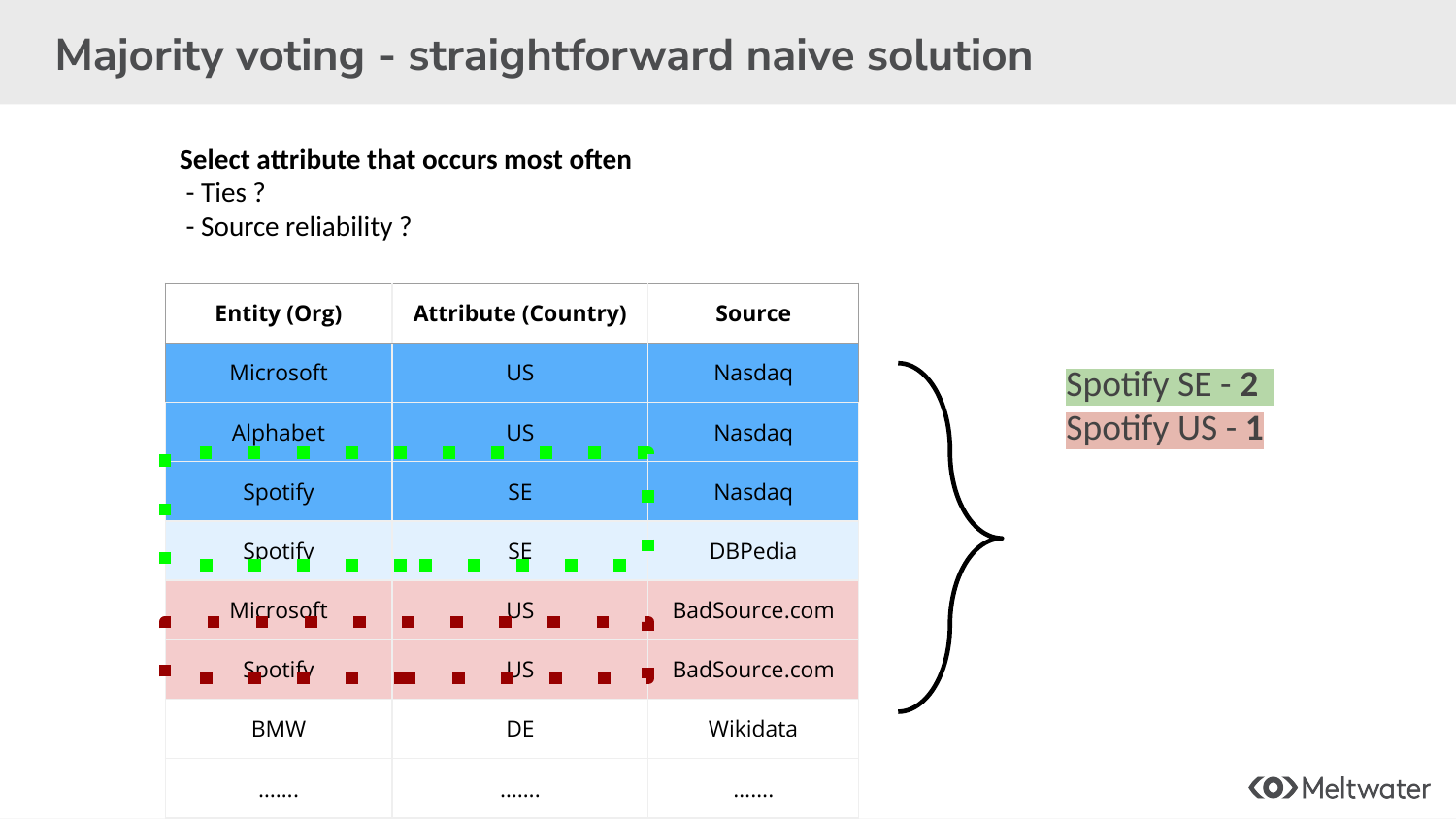

# Majority voting - straightforward naive solution
Select attribute that occurs most often
 - Ties ?
 - Source reliability ?
| Entity (Org) | Attribute (Country) | Source |
| --- | --- | --- |
| Microsoft | US | Nasdaq |
| Alphabet | US | Nasdaq |
| Spotify | SE | Nasdaq |
| Spotify | SE | DBPedia |
| Microsoft | US | BadSource.com |
| Spotify | US | BadSource.com |
| BMW | DE | Wikidata |
| ……. | ……. | ……. |
Spotify SE - 2
Spotify US - 1